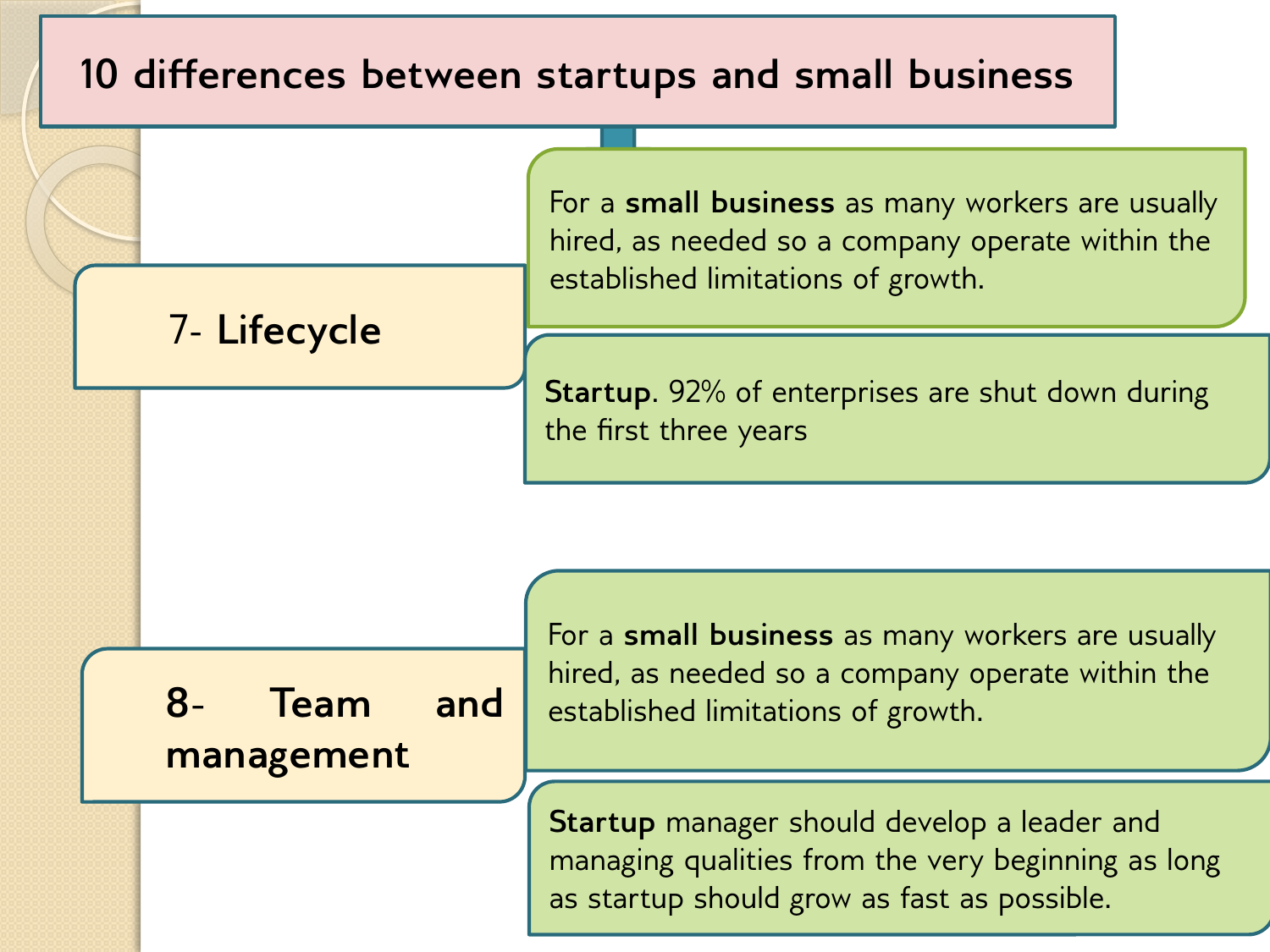

10 differences between startups and small business

For a small business as many workers are usually hired, as needed so a company operate within the established limitations of growth.
 7- Lifecycle
Startup. 92% of enterprises are shut down during the first three years
For a small business as many workers are usually hired, as needed so a company operate within the established limitations of growth.
8- Team and management
Startup manager should develop a leader and managing qualities from the very beginning as long as startup should grow as fast as possible.
11